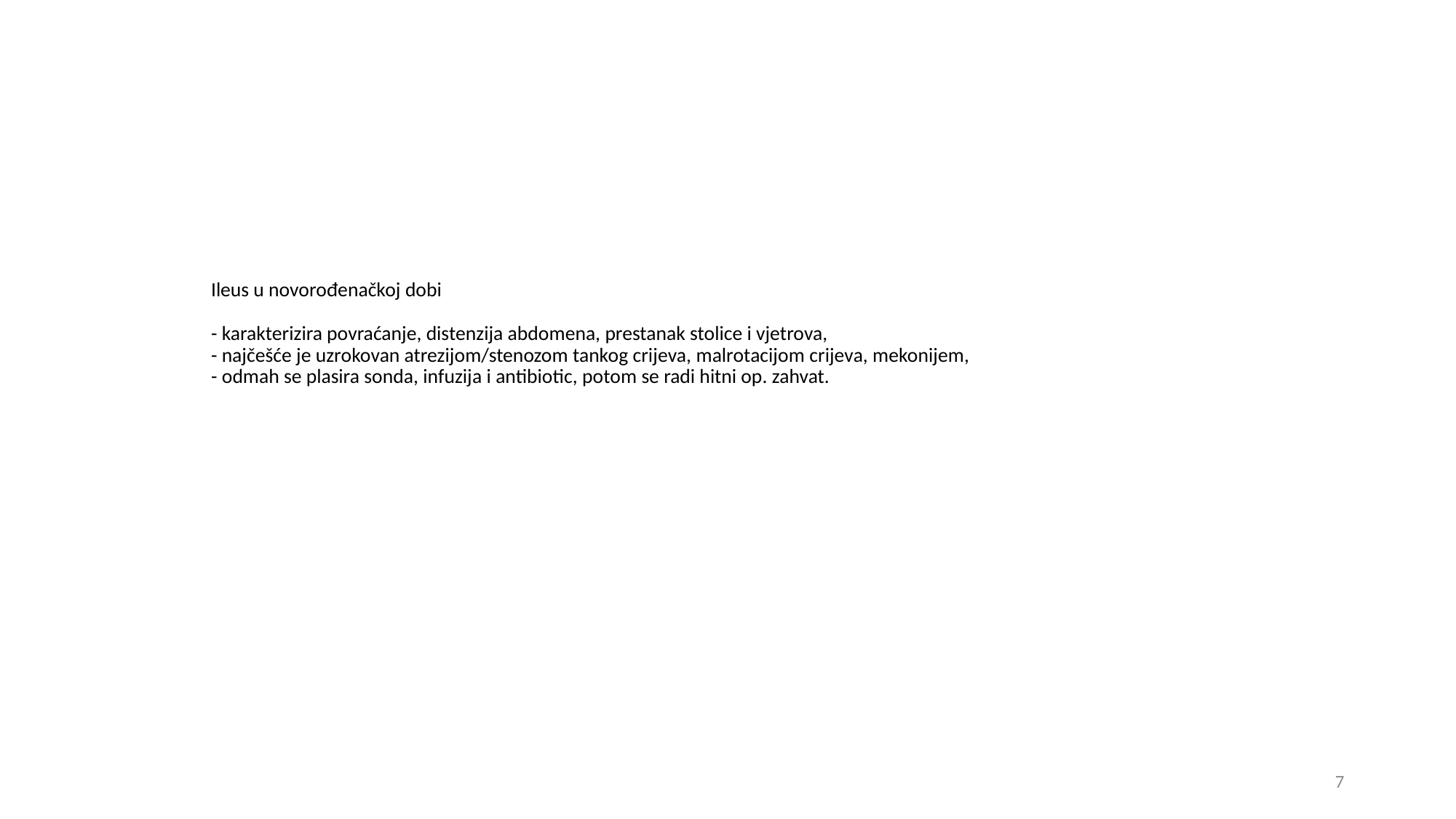

# Ileus u novorođenačkoj dobi - karakterizira povraćanje, distenzija abdomena, prestanak stolice i vjetrova, - najčešće je uzrokovan atrezijom/stenozom tankog crijeva, malrotacijom crijeva, mekonijem, - odmah se plasira sonda, infuzija i antibiotic, potom se radi hitni op. zahvat.
7